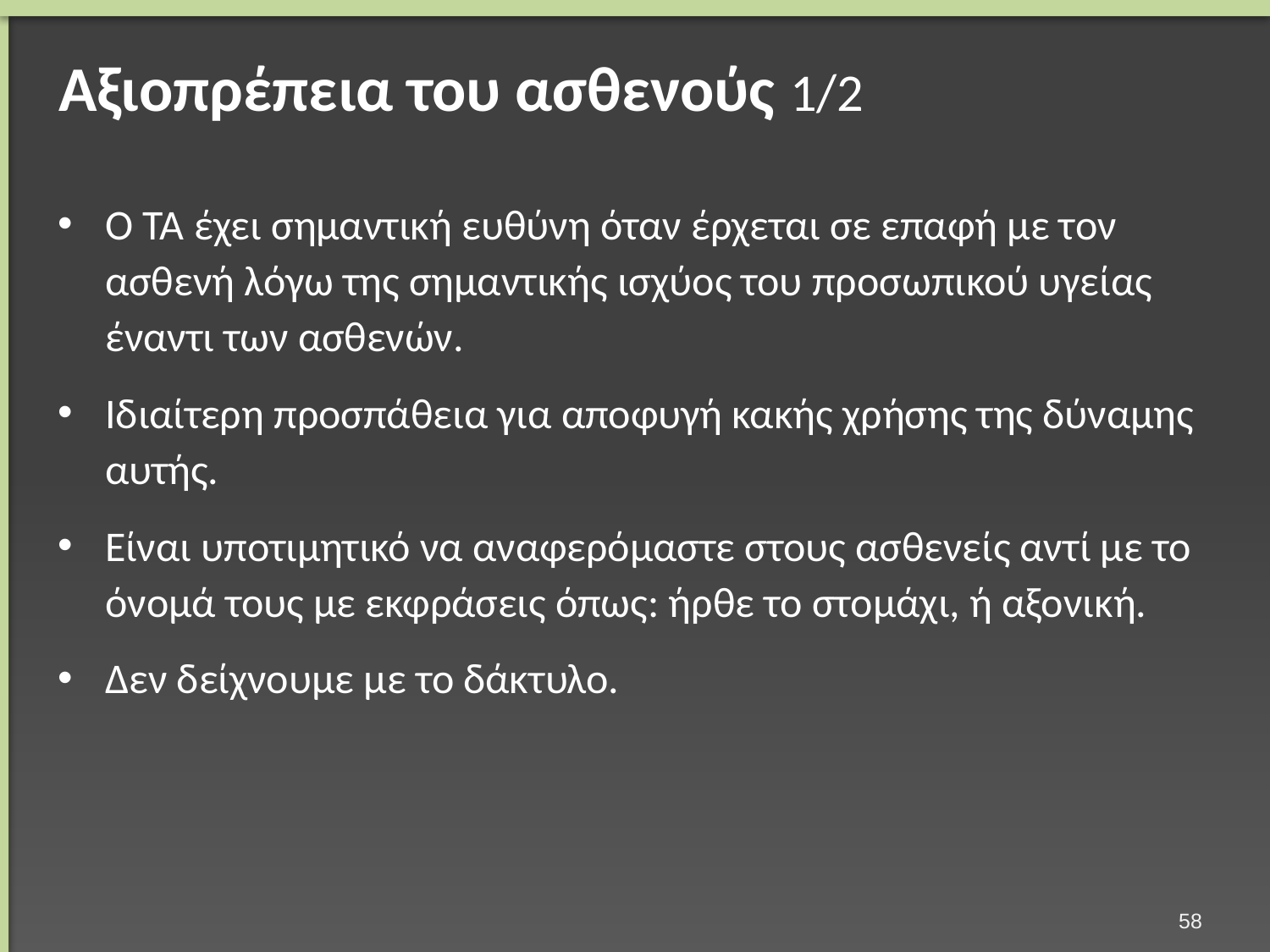

# Αξιοπρέπεια του ασθενούς 1/2
Ο ΤΑ έχει σημαντική ευθύνη όταν έρχεται σε επαφή με τον ασθενή λόγω της σημαντικής ισχύος του προσωπικού υγείας έναντι των ασθενών.
Ιδιαίτερη προσπάθεια για αποφυγή κακής χρήσης της δύναμης αυτής.
Είναι υποτιμητικό να αναφερόμαστε στους ασθενείς αντί με το όνομά τους με εκφράσεις όπως: ήρθε το στομάχι, ή αξονική.
Δεν δείχνουμε με το δάκτυλο.

58